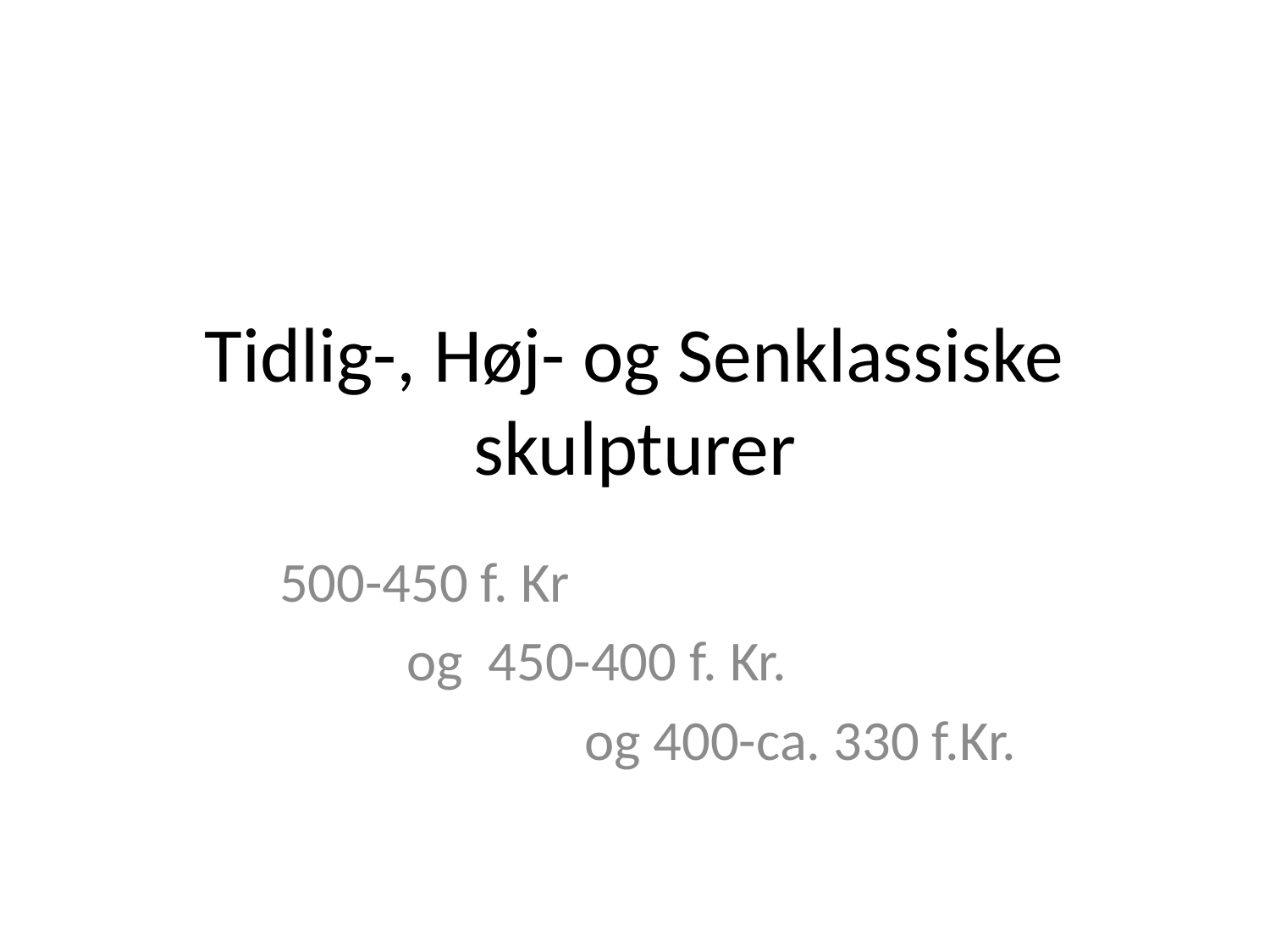

# Tidlig-, Høj- og Senklassiske skulpturer
      500-450 f. Kr
                og  450-400 f. Kr.
                              og 400-ca. 330 f.Kr.